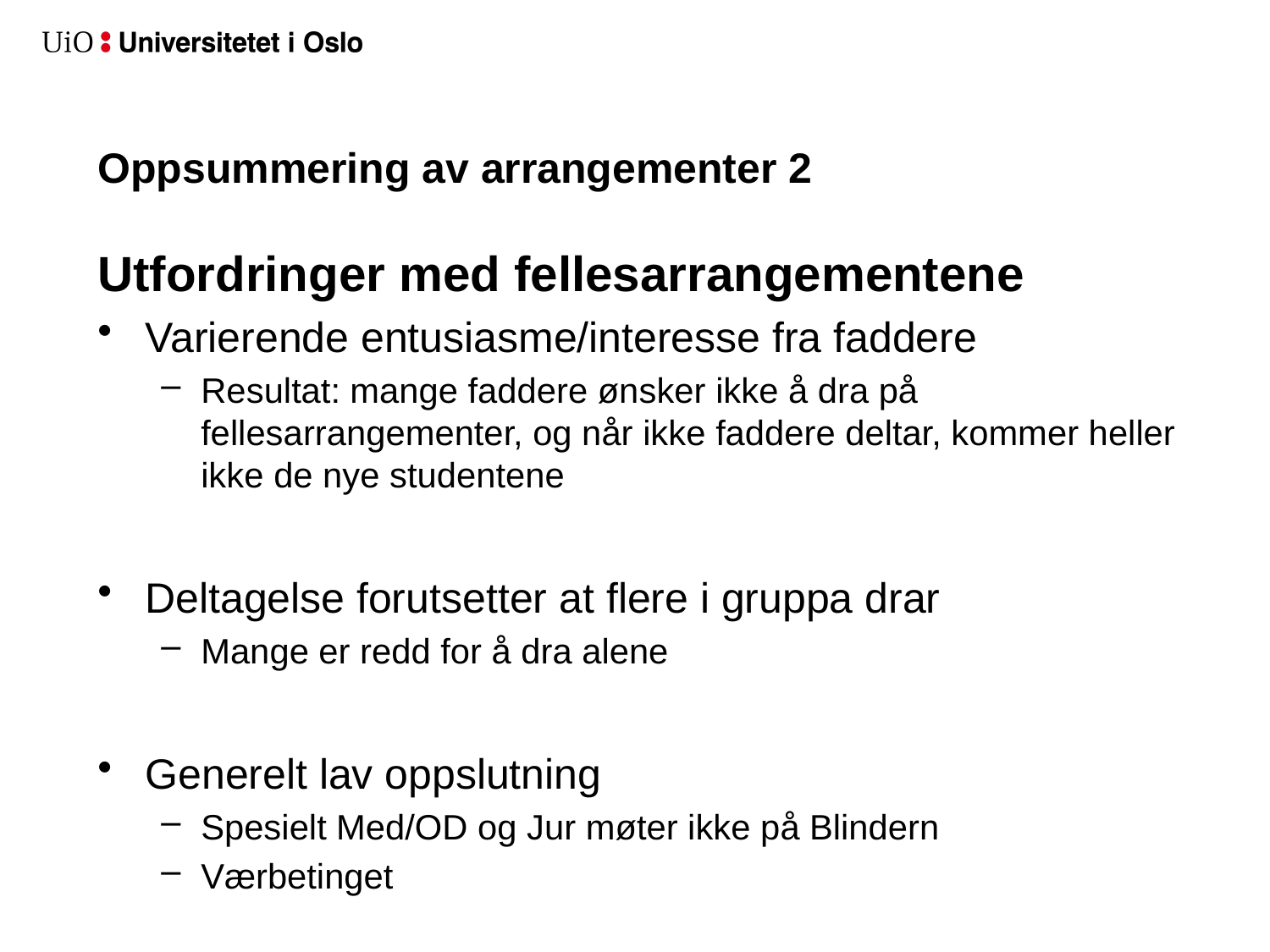

# Oppsummering av arrangementer 2
Utfordringer med fellesarrangementene
Varierende entusiasme/interesse fra faddere
Resultat: mange faddere ønsker ikke å dra på fellesarrangementer, og når ikke faddere deltar, kommer heller ikke de nye studentene

Deltagelse forutsetter at flere i gruppa drar
Mange er redd for å dra alene

Generelt lav oppslutning
Spesielt Med/OD og Jur møter ikke på Blindern
Værbetinget